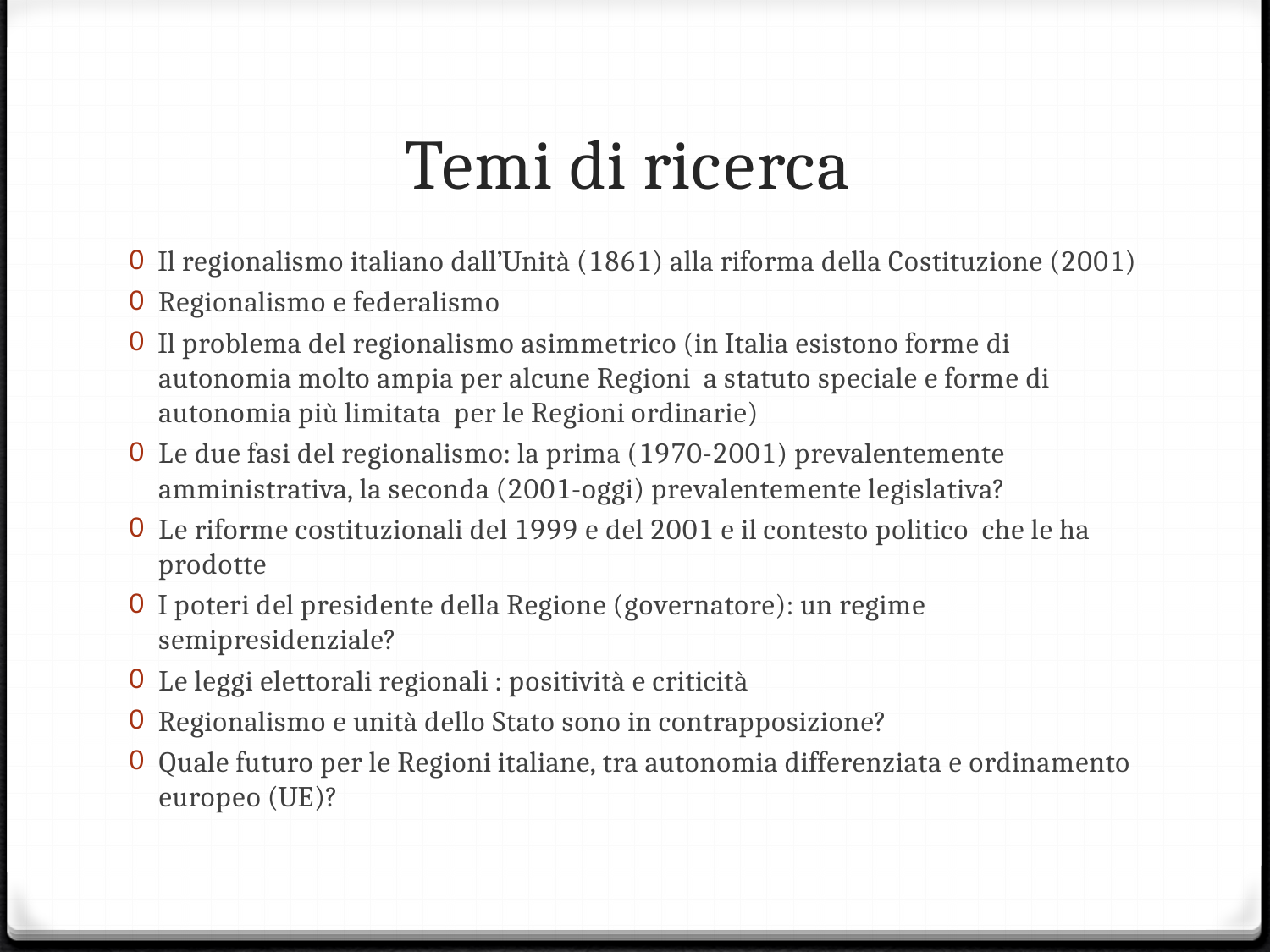

# Temi di ricerca
Il regionalismo italiano dall’Unità (1861) alla riforma della Costituzione (2001)
Regionalismo e federalismo
Il problema del regionalismo asimmetrico (in Italia esistono forme di autonomia molto ampia per alcune Regioni  a statuto speciale e forme di autonomia più limitata  per le Regioni ordinarie)
Le due fasi del regionalismo: la prima (1970-2001) prevalentemente amministrativa, la seconda (2001-oggi) prevalentemente legislativa?
Le riforme costituzionali del 1999 e del 2001 e il contesto politico  che le ha prodotte
I poteri del presidente della Regione (governatore): un regime semipresidenziale?
Le leggi elettorali regionali : positività e criticità
Regionalismo e unità dello Stato sono in contrapposizione?
Quale futuro per le Regioni italiane, tra autonomia differenziata e ordinamento europeo (UE)?